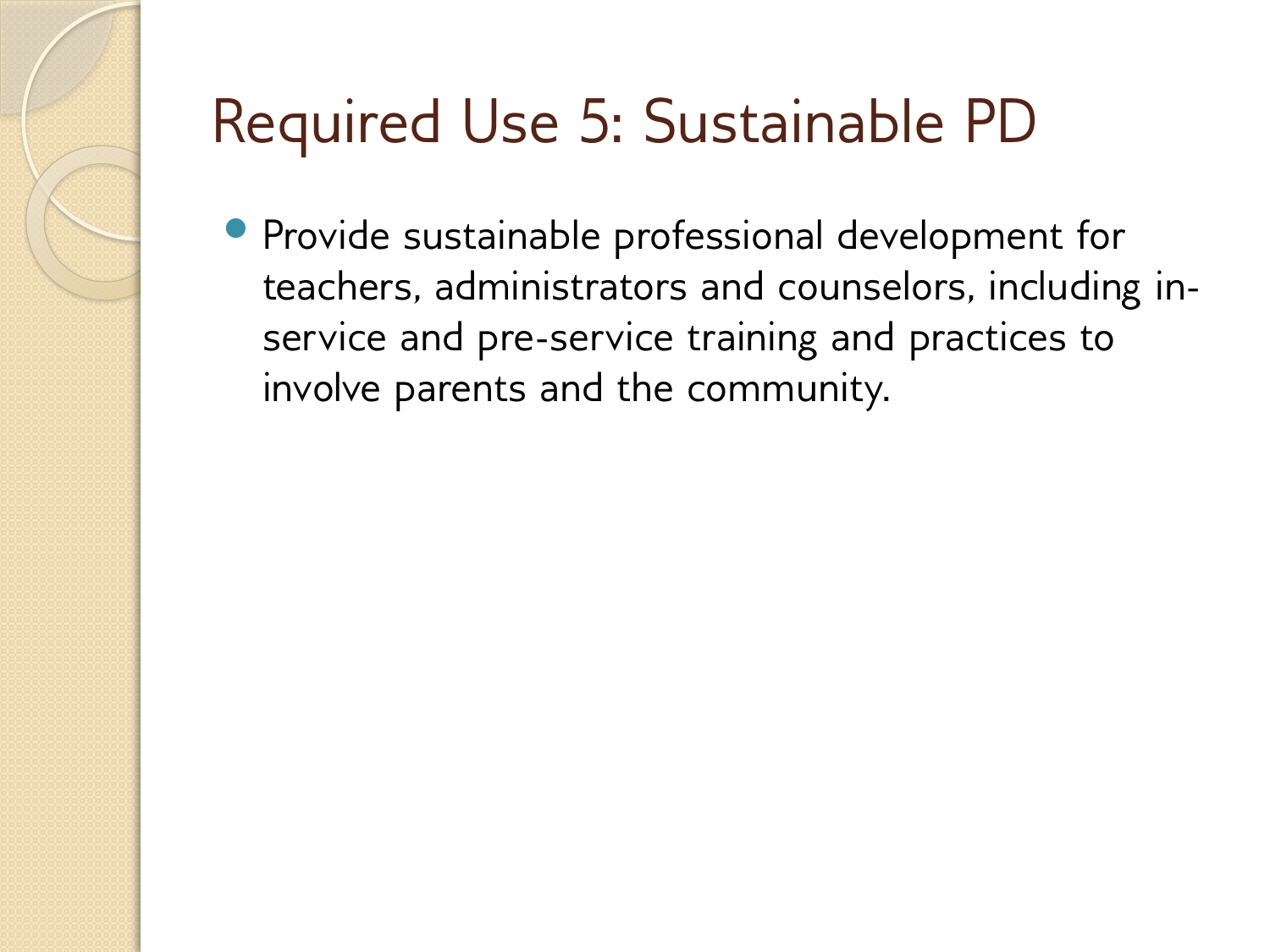

# Required Use 5: Sustainable PD
Provide sustainable professional development for teachers, administrators and counselors, including in-service and pre-service training and practices to involve parents and the community.